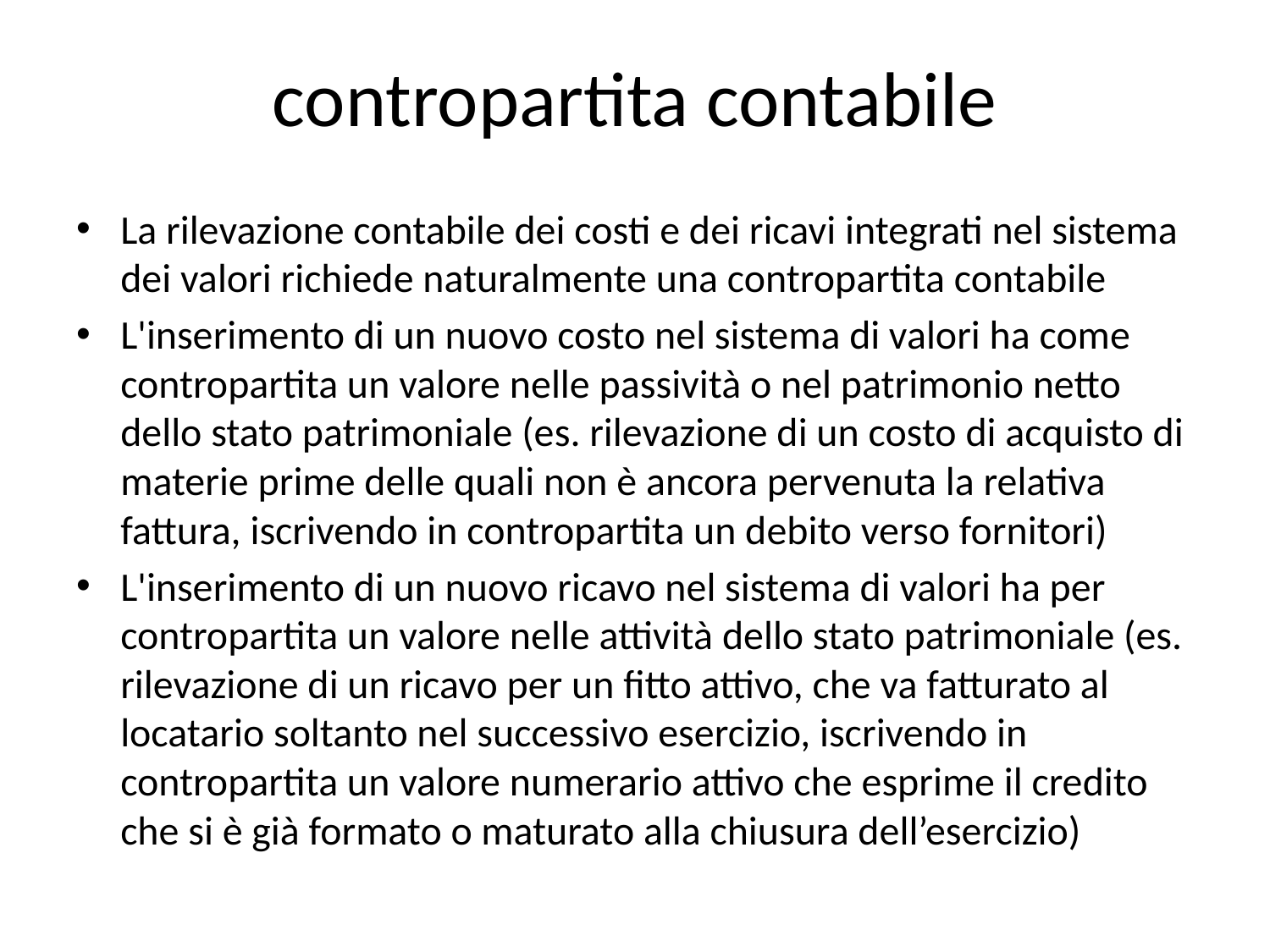

# contropartita contabile
La rilevazione contabile dei costi e dei ricavi integrati nel sistema dei valori richiede naturalmente una contropartita contabile
L'inserimento di un nuovo costo nel sistema di valori ha come contropartita un valore nelle passività o nel patrimonio netto dello stato patrimoniale (es. rilevazione di un costo di acquisto di materie prime delle quali non è ancora pervenuta la relativa fattura, iscrivendo in contropartita un debito verso fornitori)
L'inserimento di un nuovo ricavo nel sistema di valori ha per contropartita un valore nelle attività dello stato patrimoniale (es. rilevazione di un ricavo per un fitto attivo, che va fatturato al locatario soltanto nel successivo esercizio, iscrivendo in contropartita un valore numerario attivo che esprime il credito che si è già formato o maturato alla chiusura dell’esercizio)